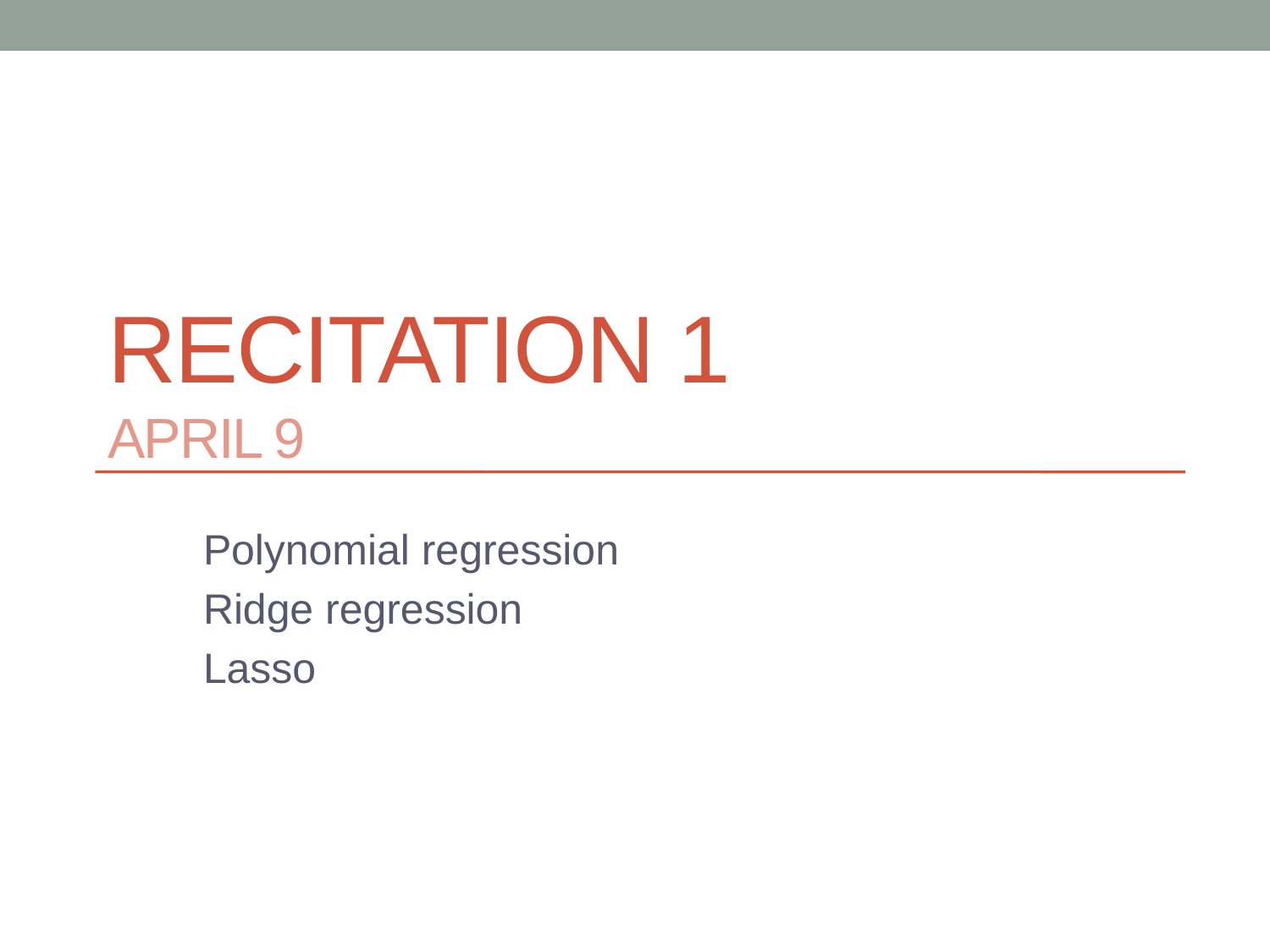

# Recitation 1 April 9
Polynomial regression
Ridge regression
Lasso